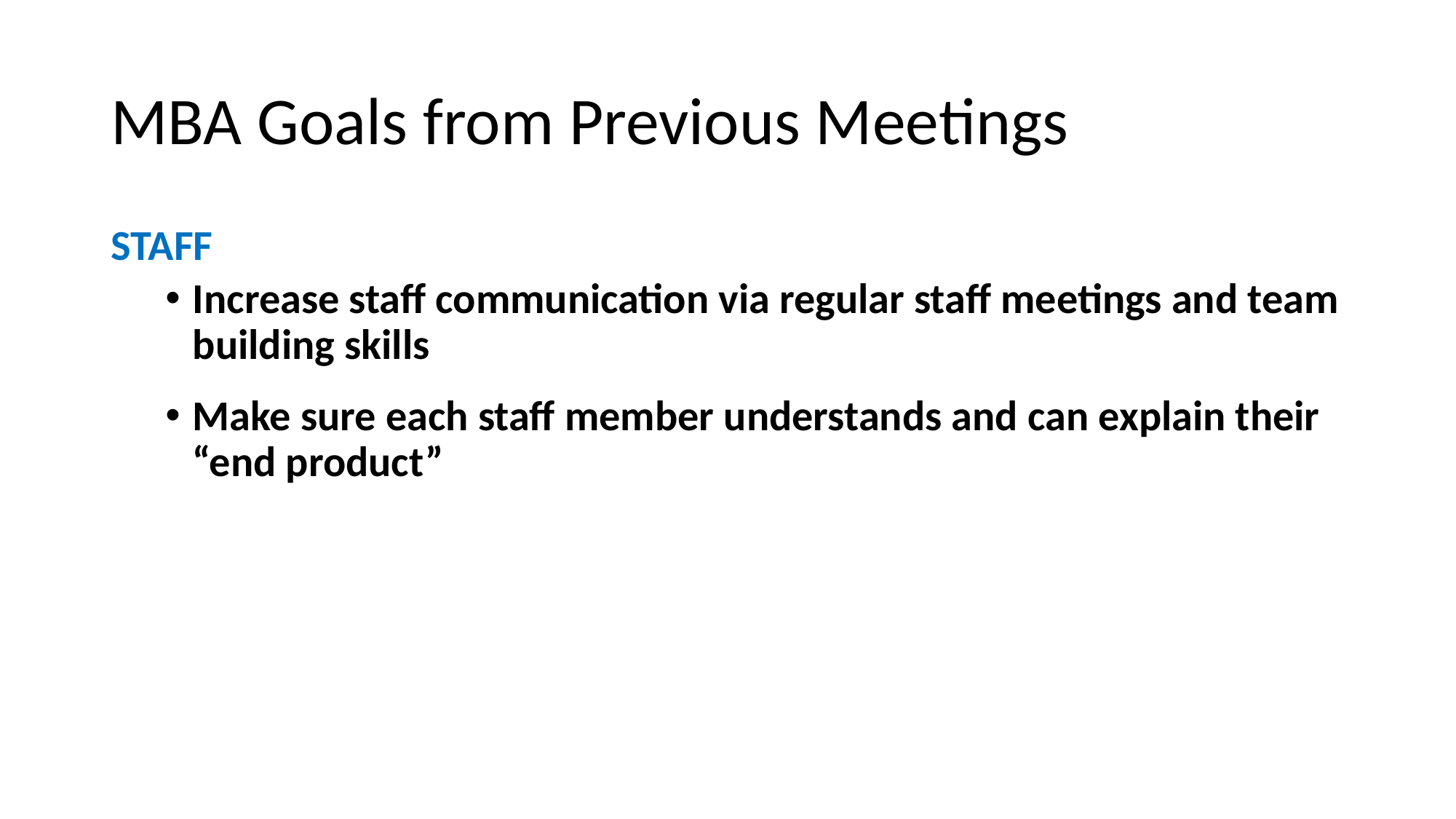

# MBA Goals from Previous Meetings
STAFF
Increase staff communication via regular staff meetings and team building skills
Make sure each staff member understands and can explain their “end product”